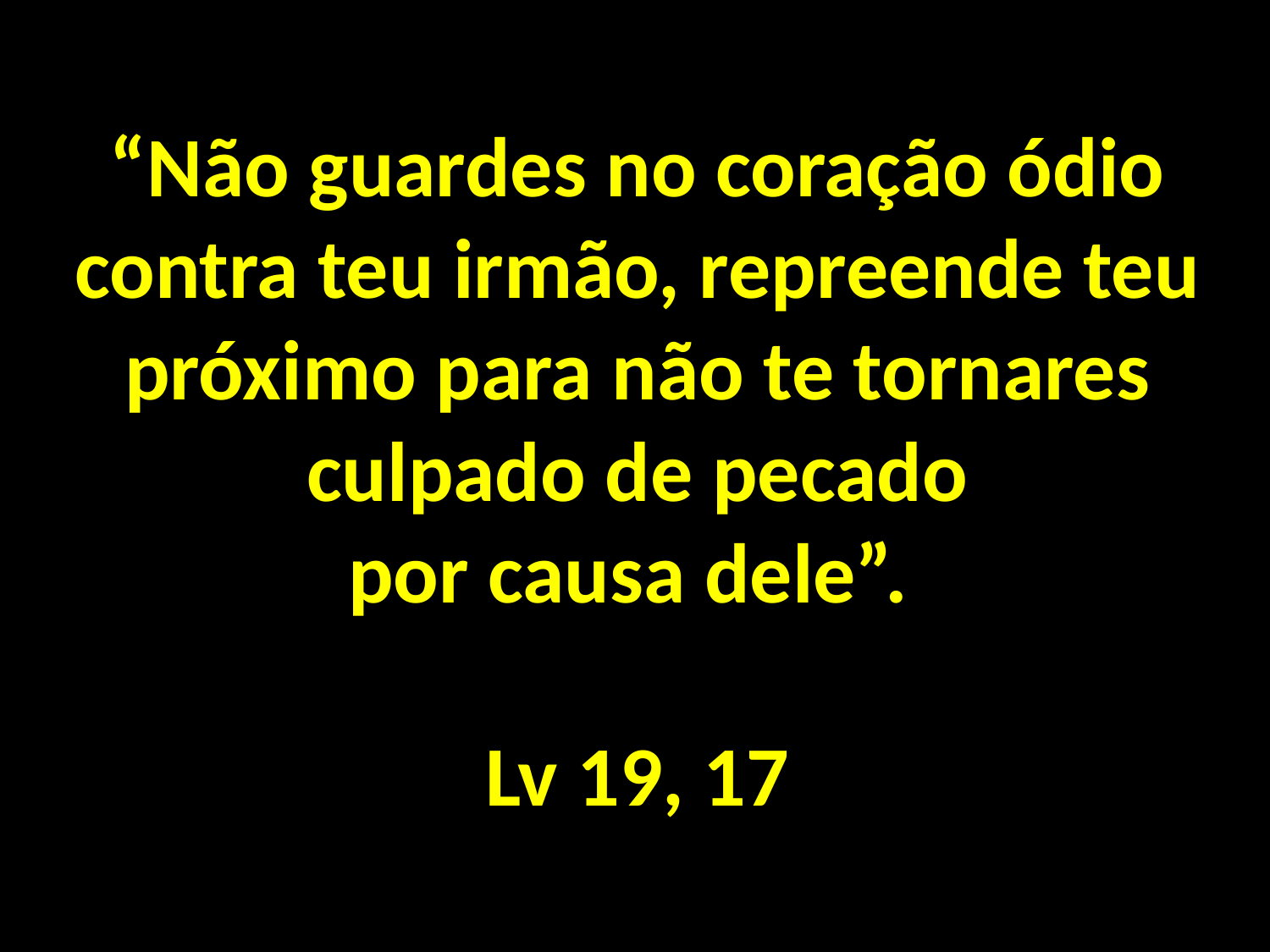

“Não guardes no coração ódio contra teu irmão, repreende teu próximo para não te tornares culpado de pecado
por causa dele”.

Lv 19, 17